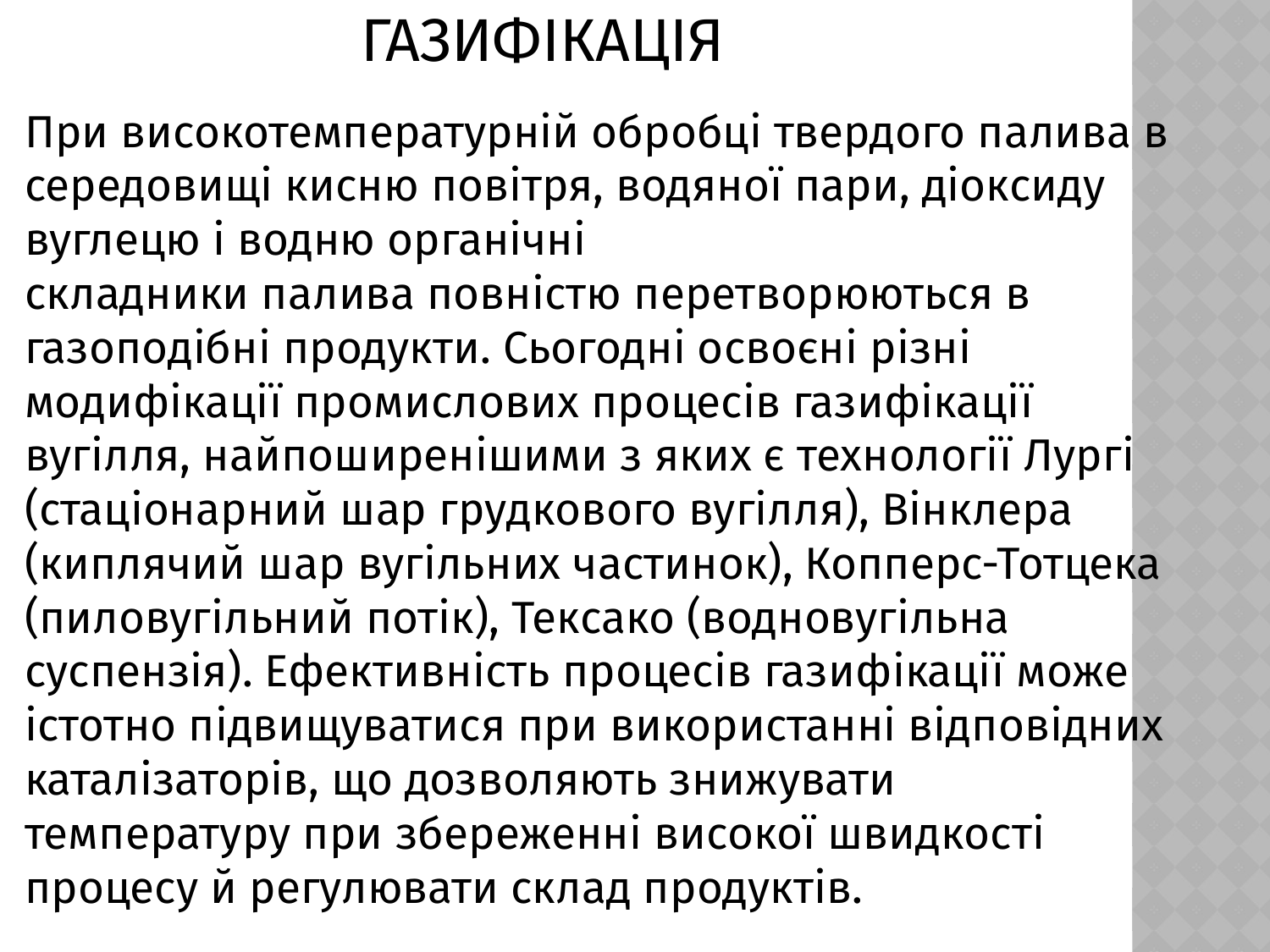

# Газифікація
При високотемпературній обробці твердого палива в середовищі кисню повітря, водяної пари, діоксиду вуглецю і водню органічні складники палива повністю перетворюються в газоподібні продукти. Сьогодні освоєні різні модифікації промислових процесів газифікації вугілля, найпоширенішими з яких є технології Лургі (стаціонарний шар грудкового вугілля), Вінклера (киплячий шар вугільних частинок), Копперс-Тотцека (пиловугільний потік), Тексако (водновугільна суспензія). Ефективність процесів газифікації може істотно підвищуватися при використанні відповідних каталізаторів, що дозволяють знижувати температуру при збереженні високої швидкості процесу й регулювати склад продуктів.